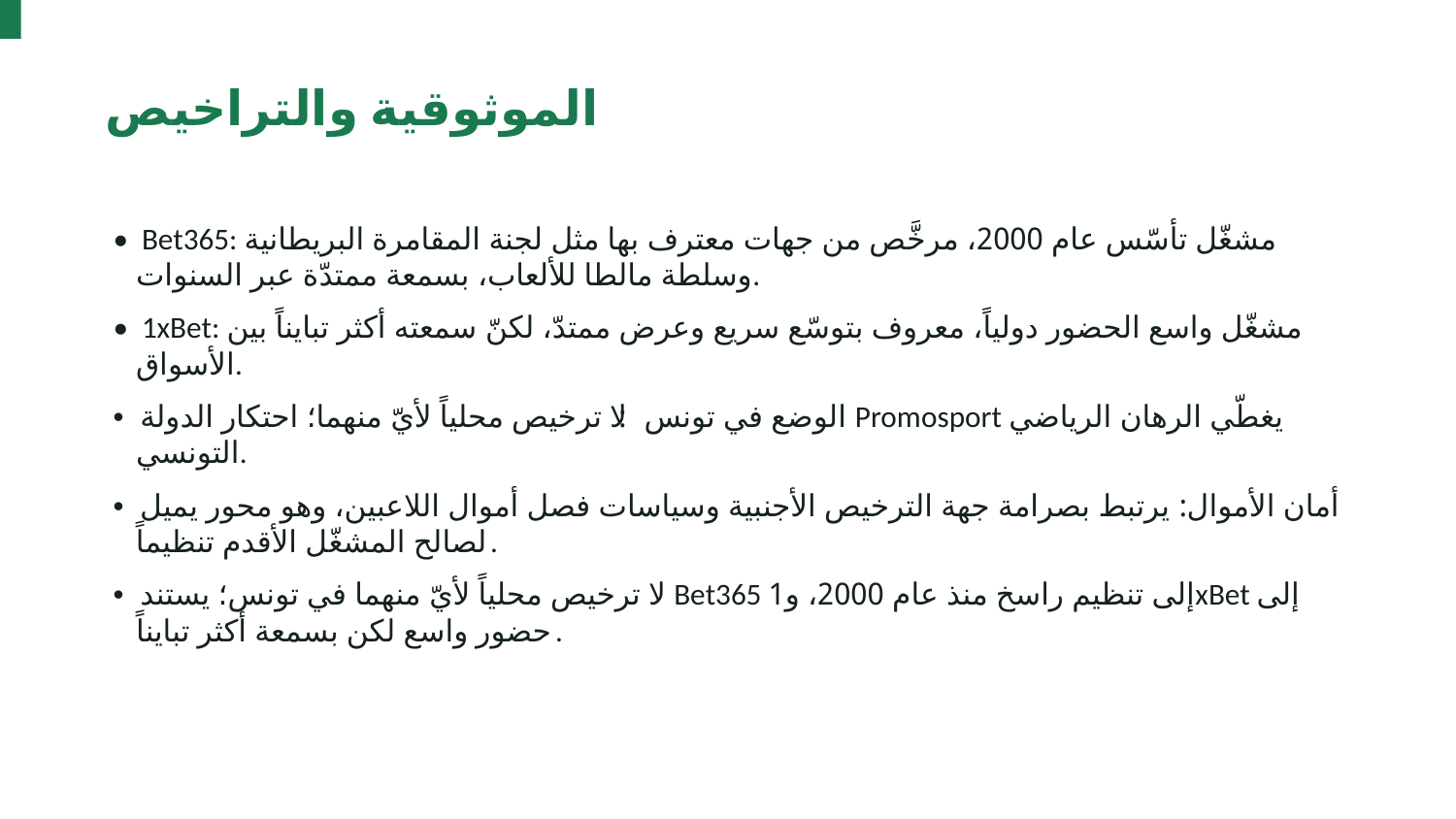

الموثوقية والتراخيص
•  Bet365: مشغّل تأسّس عام 2000، مرخَّص من جهات معترف بها مثل لجنة المقامرة البريطانية وسلطة مالطا للألعاب، بسمعة ممتدّة عبر السنوات.
•  1xBet: مشغّل واسع الحضور دولياً، معروف بتوسّع سريع وعرض ممتدّ، لكنّ سمعته أكثر تبايناً بين الأسواق.
•  الوضع في تونس: لا ترخيص محلياً لأيّ منهما؛ احتكار الدولة Promosport يغطّي الرهان الرياضي التونسي.
•  أمان الأموال: يرتبط بصرامة جهة الترخيص الأجنبية وسياسات فصل أموال اللاعبين، وهو محور يميل لصالح المشغّل الأقدم تنظيماً.
•  لا ترخيص محلياً لأيّ منهما في تونس؛ يستند Bet365 إلى تنظيم راسخ منذ عام 2000، و1xBet إلى حضور واسع لكن بسمعة أكثر تبايناً.